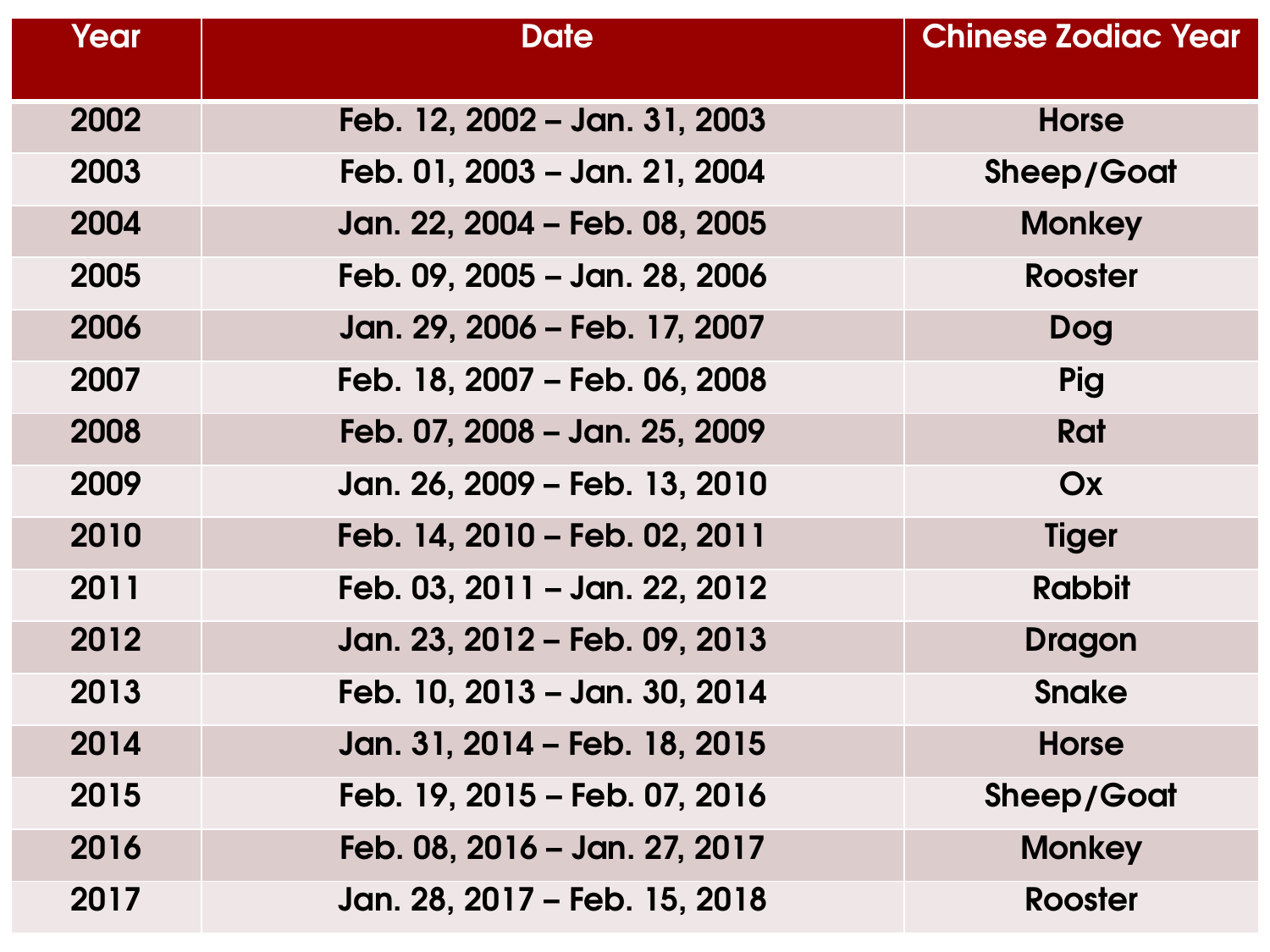

| Year | Date | Chinese Zodiac Year |
| --- | --- | --- |
| 2002 | Feb. 12, 2002 – Jan. 31, 2003 | Horse |
| 2003 | Feb. 01, 2003 – Jan. 21, 2004 | Sheep/Goat |
| 2004 | Jan. 22, 2004 – Feb. 08, 2005 | Monkey |
| 2005 | Feb. 09, 2005 – Jan. 28, 2006 | Rooster |
| 2006 | Jan. 29, 2006 – Feb. 17, 2007 | Dog |
| 2007 | Feb. 18, 2007 – Feb. 06, 2008 | Pig |
| 2008 | Feb. 07, 2008 – Jan. 25, 2009 | Rat |
| 2009 | Jan. 26, 2009 – Feb. 13, 2010 | Ox |
| 2010 | Feb. 14, 2010 – Feb. 02, 2011 | Tiger |
| 2011 | Feb. 03, 2011 – Jan. 22, 2012 | Rabbit |
| 2012 | Jan. 23, 2012 – Feb. 09, 2013 | Dragon |
| 2013 | Feb. 10, 2013 – Jan. 30, 2014 | Snake |
| 2014 | Jan. 31, 2014 – Feb. 18, 2015 | Horse |
| 2015 | Feb. 19, 2015 – Feb. 07, 2016 | Sheep/Goat |
| 2016 | Feb. 08, 2016 – Jan. 27, 2017 | Monkey |
| 2017 | Jan. 28, 2017 – Feb. 15, 2018 | Rooster |
#